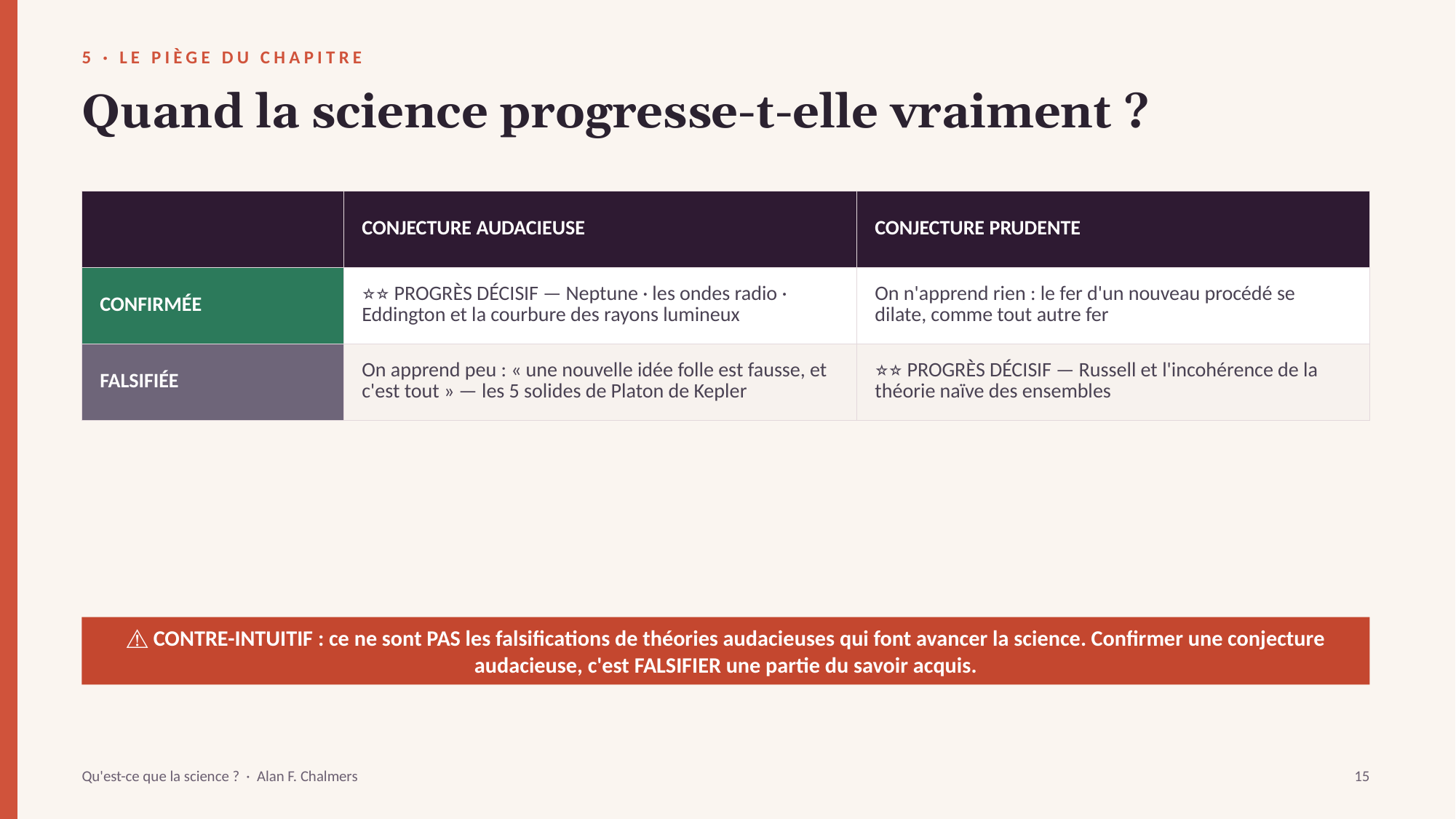

5 · LE PIÈGE DU CHAPITRE
Quand la science progresse-t-elle vraiment ?
|  | CONJECTURE AUDACIEUSE | CONJECTURE PRUDENTE |
| --- | --- | --- |
| CONFIRMÉE | ⭐⭐ PROGRÈS DÉCISIF — Neptune · les ondes radio · Eddington et la courbure des rayons lumineux | On n'apprend rien : le fer d'un nouveau procédé se dilate, comme tout autre fer |
| FALSIFIÉE | On apprend peu : « une nouvelle idée folle est fausse, et c'est tout » — les 5 solides de Platon de Kepler | ⭐⭐ PROGRÈS DÉCISIF — Russell et l'incohérence de la théorie naïve des ensembles |

⚠️ CONTRE-INTUITIF : ce ne sont PAS les falsifications de théories audacieuses qui font avancer la science. Confirmer une conjecture audacieuse, c'est FALSIFIER une partie du savoir acquis.
Qu'est-ce que la science ?  ·  Alan F. Chalmers
15